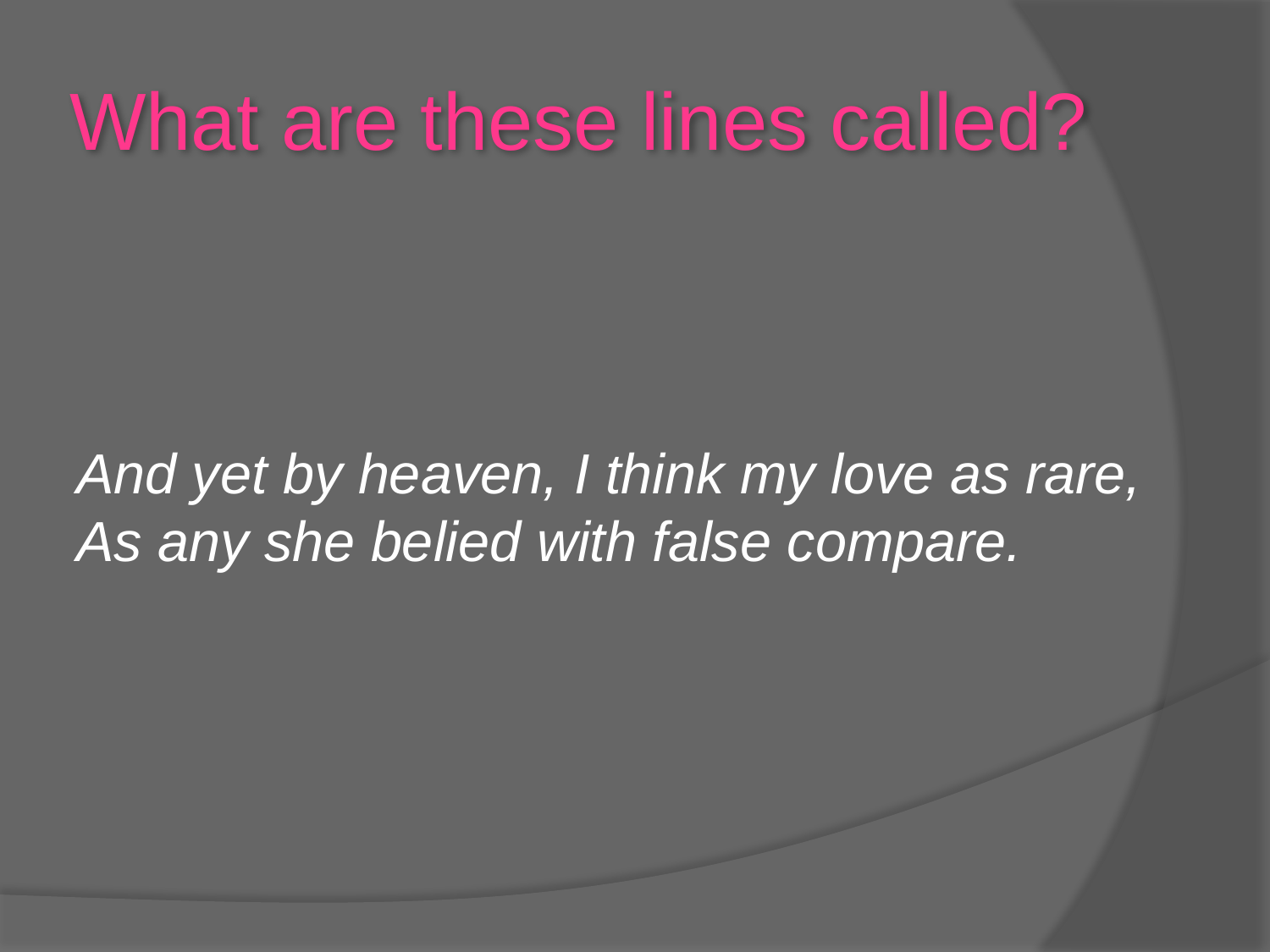

# What are these lines called?
And yet by heaven, I think my love as rare,
As any she belied with false compare.